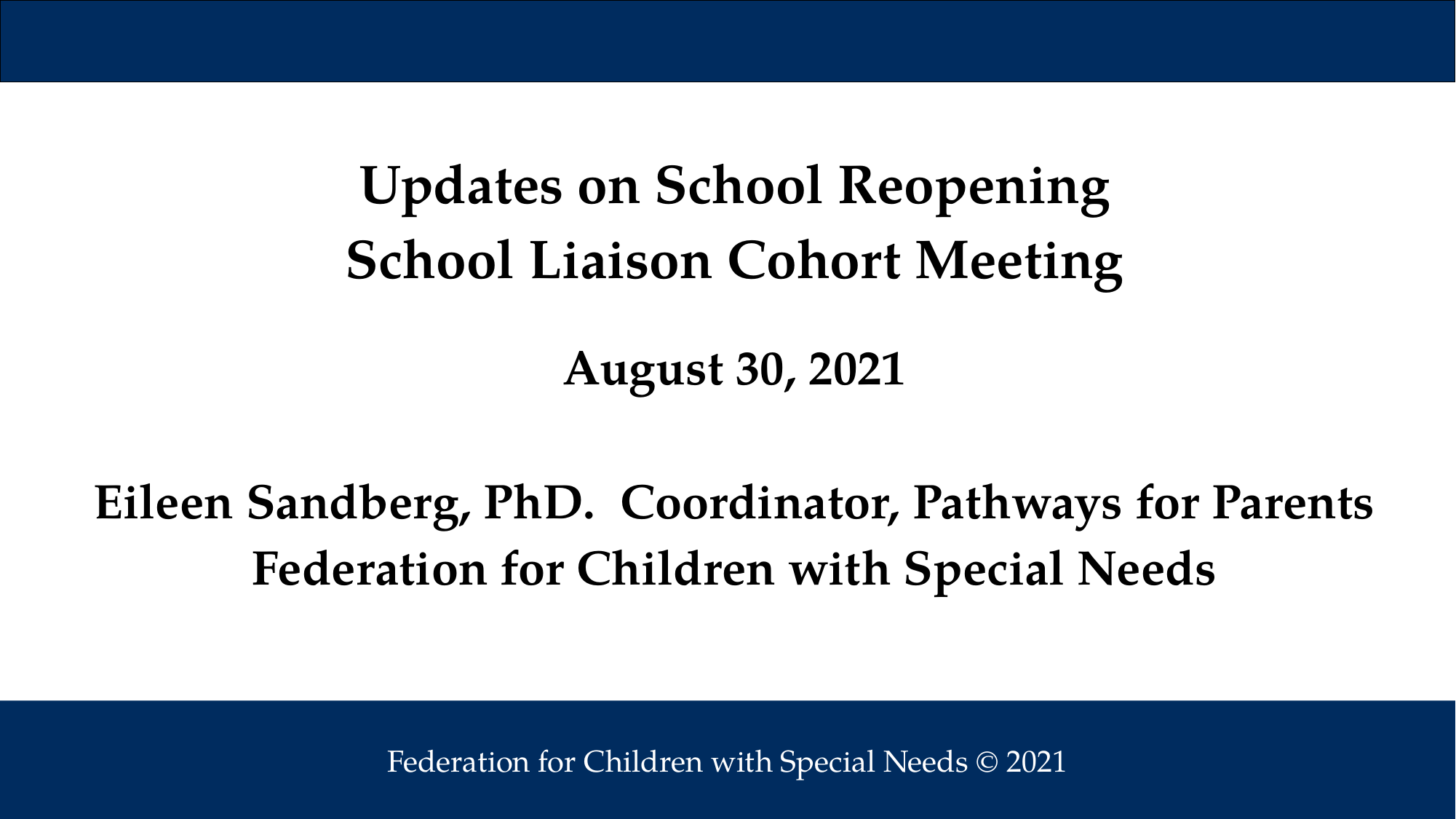

|  |
| --- |
Updates on School Reopening
School Liaison Cohort Meeting

August 30, 2021

Eileen Sandberg, PhD.  Coordinator, Pathways for Parents
Federation for Children with Special Needs

Federation for Children with Special Needs © 2021